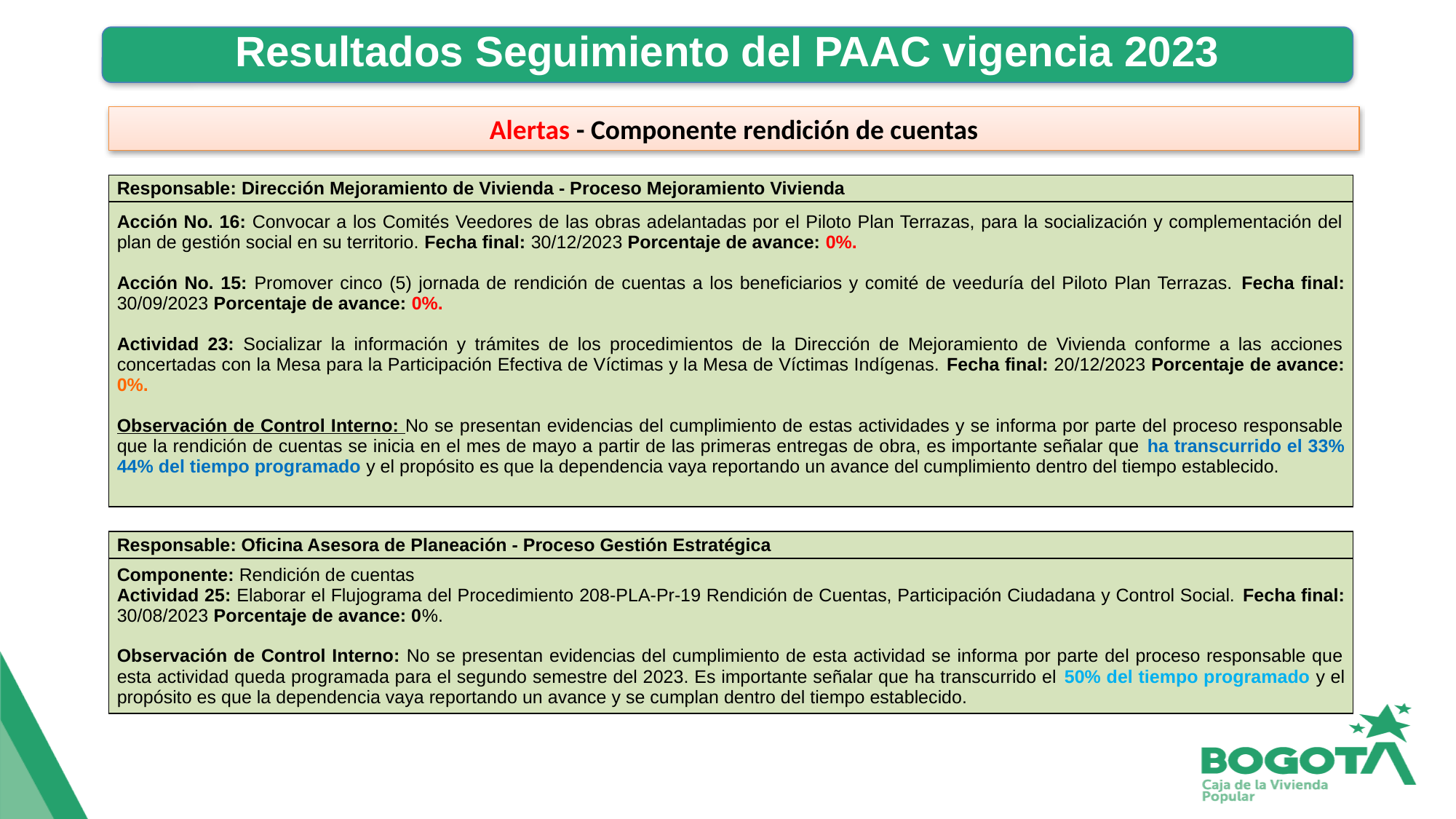

# Resultados Seguimiento del PAAC vigencia 2023

Alertas - Componente rendición de cuentas
| Responsable: Dirección Mejoramiento de Vivienda - Proceso Mejoramiento Vivienda |
| --- |
| Acción No. 16: Convocar a los Comités Veedores de las obras adelantadas por el Piloto Plan Terrazas, para la socialización y complementación del plan de gestión social en su territorio. Fecha final: 30/12/2023 Porcentaje de avance: 0%. Acción No. 15: Promover cinco (5) jornada de rendición de cuentas a los beneficiarios y comité de veeduría del Piloto Plan Terrazas. Fecha final: 30/09/2023 Porcentaje de avance: 0%. Actividad 23: Socializar la información y trámites de los procedimientos de la Dirección de Mejoramiento de Vivienda conforme a las acciones concertadas con la Mesa para la Participación Efectiva de Víctimas y la Mesa de Víctimas Indígenas. Fecha final: 20/12/2023 Porcentaje de avance: 0%. Observación de Control Interno: No se presentan evidencias del cumplimiento de estas actividades y se informa por parte del proceso responsable que la rendición de cuentas se inicia en el mes de mayo a partir de las primeras entregas de obra, es importante señalar que ha transcurrido el 33% 44% del tiempo programado y el propósito es que la dependencia vaya reportando un avance del cumplimiento dentro del tiempo establecido. |
| Responsable: Oficina Asesora de Planeación - Proceso Gestión Estratégica |
| --- |
| Componente: Rendición de cuentas Actividad 25: Elaborar el Flujograma del Procedimiento 208-PLA-Pr-19 Rendición de Cuentas, Participación Ciudadana y Control Social. Fecha final: 30/08/2023 Porcentaje de avance: 0%. Observación de Control Interno: No se presentan evidencias del cumplimiento de esta actividad se informa por parte del proceso responsable que esta actividad queda programada para el segundo semestre del 2023. Es importante señalar que ha transcurrido el 50% del tiempo programado y el propósito es que la dependencia vaya reportando un avance y se cumplan dentro del tiempo establecido. |